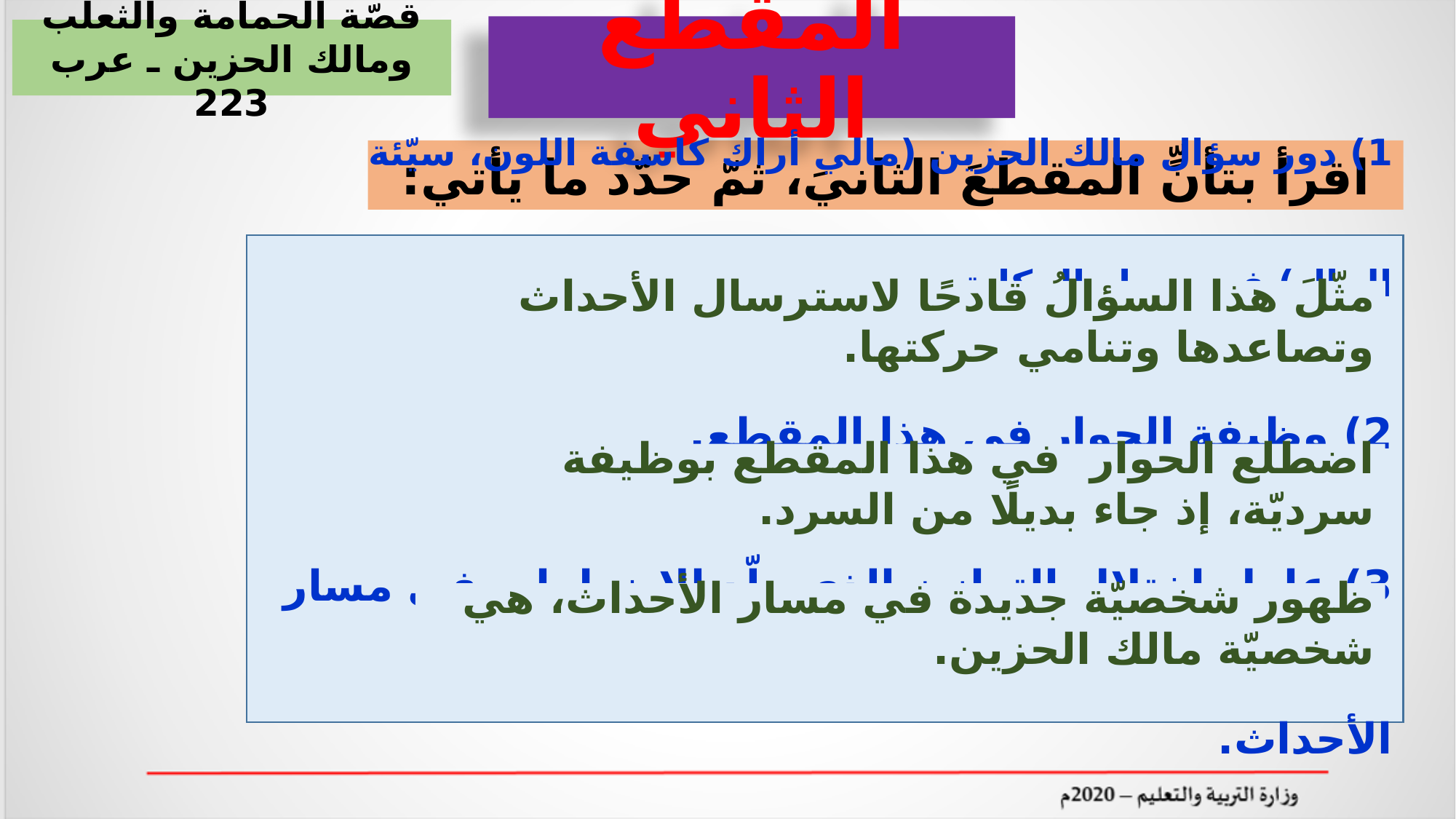

# المقطع الثاني
قصّة الحمامة والثعلب ومالك الحزين ـ عرب 223
اقرأ بتأنٍّ المقطعَ الثانيَ، ثمّ حدّد ما يأتي:
1) دور سؤال مالك الحزين (مالي أراك كاسفة اللون، سيّئة الحال) في مسار الحكاية.
2) وظيفة الحوار في هذا المقطع.
3) عامل اختلال التوازن الذي ولّد الاضطراب في مسار الأحداث.

مثّلَ هذا السؤالُ قادحًا لاسترسال الأحداث وتصاعدها وتنامي حركتها.
اضطلع الحوار  في هذا المقطع بوظيفة سرديّة، إذ جاء بديلًا من السرد.
ظهور شخصيّة جديدة في مسار الأحداث، هي شخصيّة مالك الحزين.